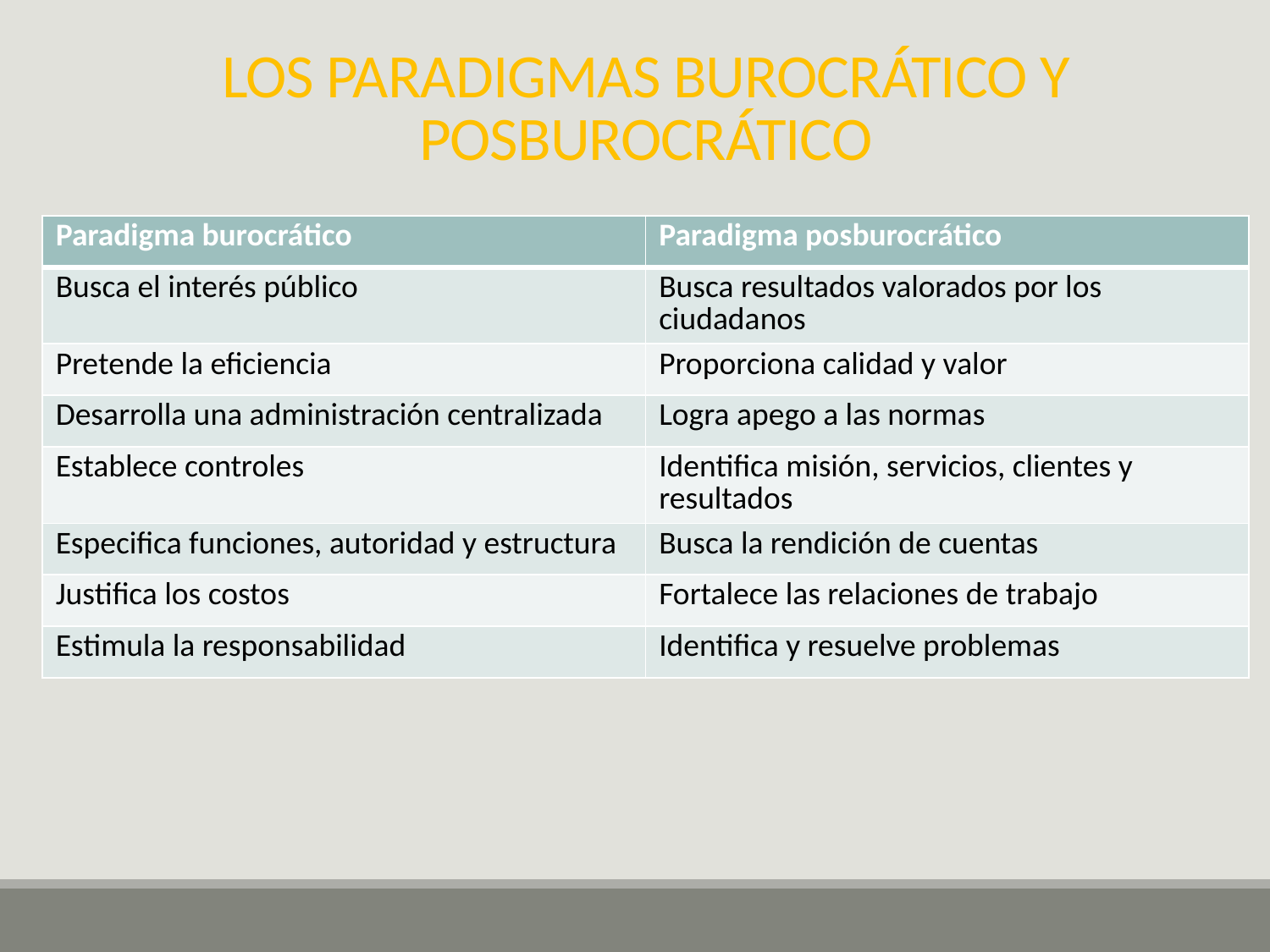

# LOS PARADIGMAS BUROCRÁTICO Y POSBUROCRÁTICO
| Paradigma burocrático | Paradigma posburocrático |
| --- | --- |
| Busca el interés público | Busca resultados valorados por los ciudadanos |
| Pretende la eficiencia | Proporciona calidad y valor |
| Desarrolla una administración centralizada | Logra apego a las normas |
| Establece controles | Identifica misión, servicios, clientes y resultados |
| Especifica funciones, autoridad y estructura | Busca la rendición de cuentas |
| Justifica los costos | Fortalece las relaciones de trabajo |
| Estimula la responsabilidad | Identifica y resuelve problemas |